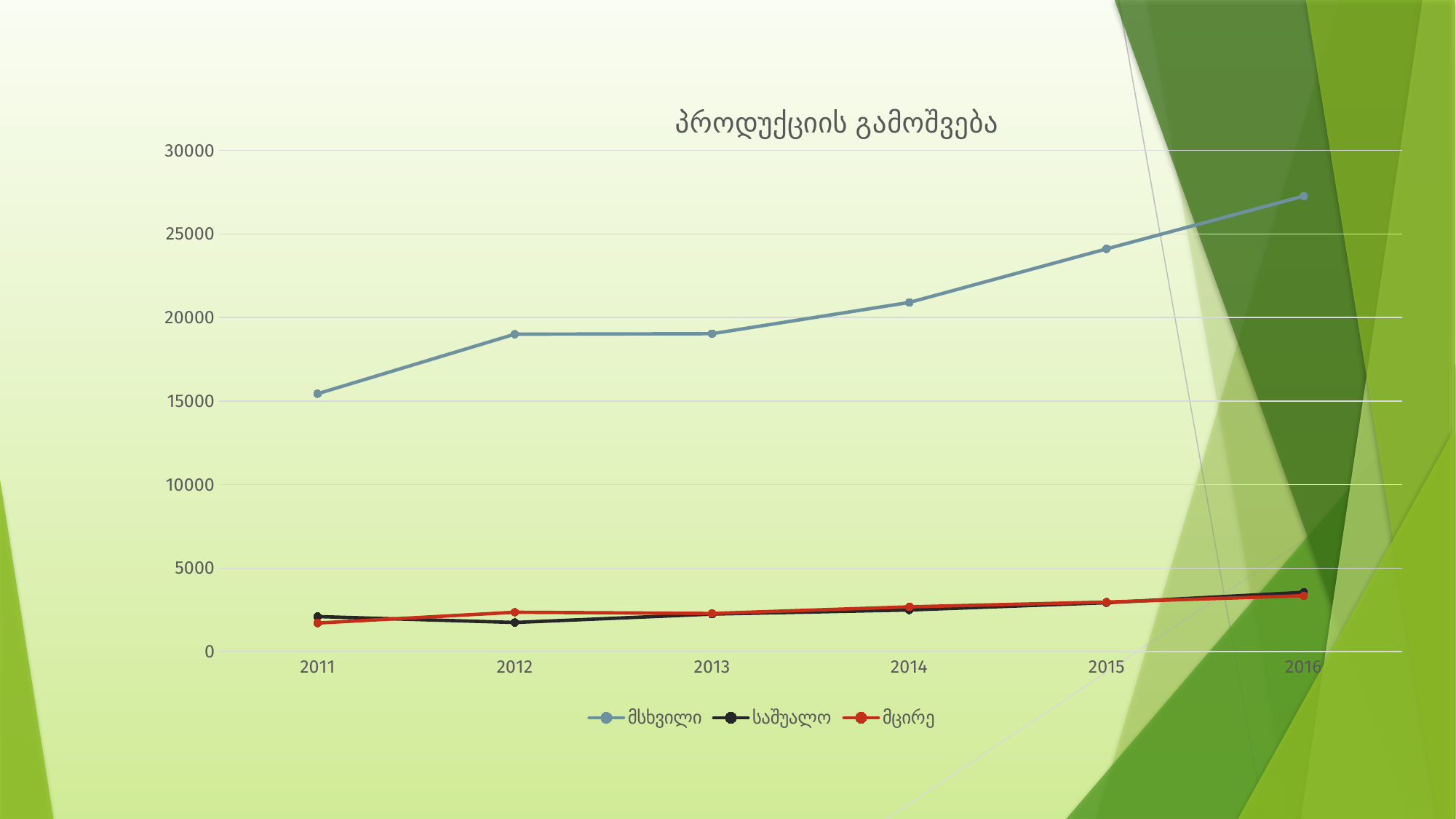

### Chart: პროდუქციის გამოშვება

| Category | მსხვილი | საშუალო | მცირე |
|---|---|---|---|
| 2011 | 15437.8 | 2095.3 | 1706.9 |
| 2012 | 19002.0 | 1740.2 | 2353.3 |
| 2013 | 19031.0 | 2242.3 | 2280.3 |
| 2014 | 20901.8 | 2489.0 | 2677.8 |
| 2015 | 24107.5 | 2923.8 | 2962.6 |
| 2016 | 27268.3 | 3544.9 | 3343.6 |